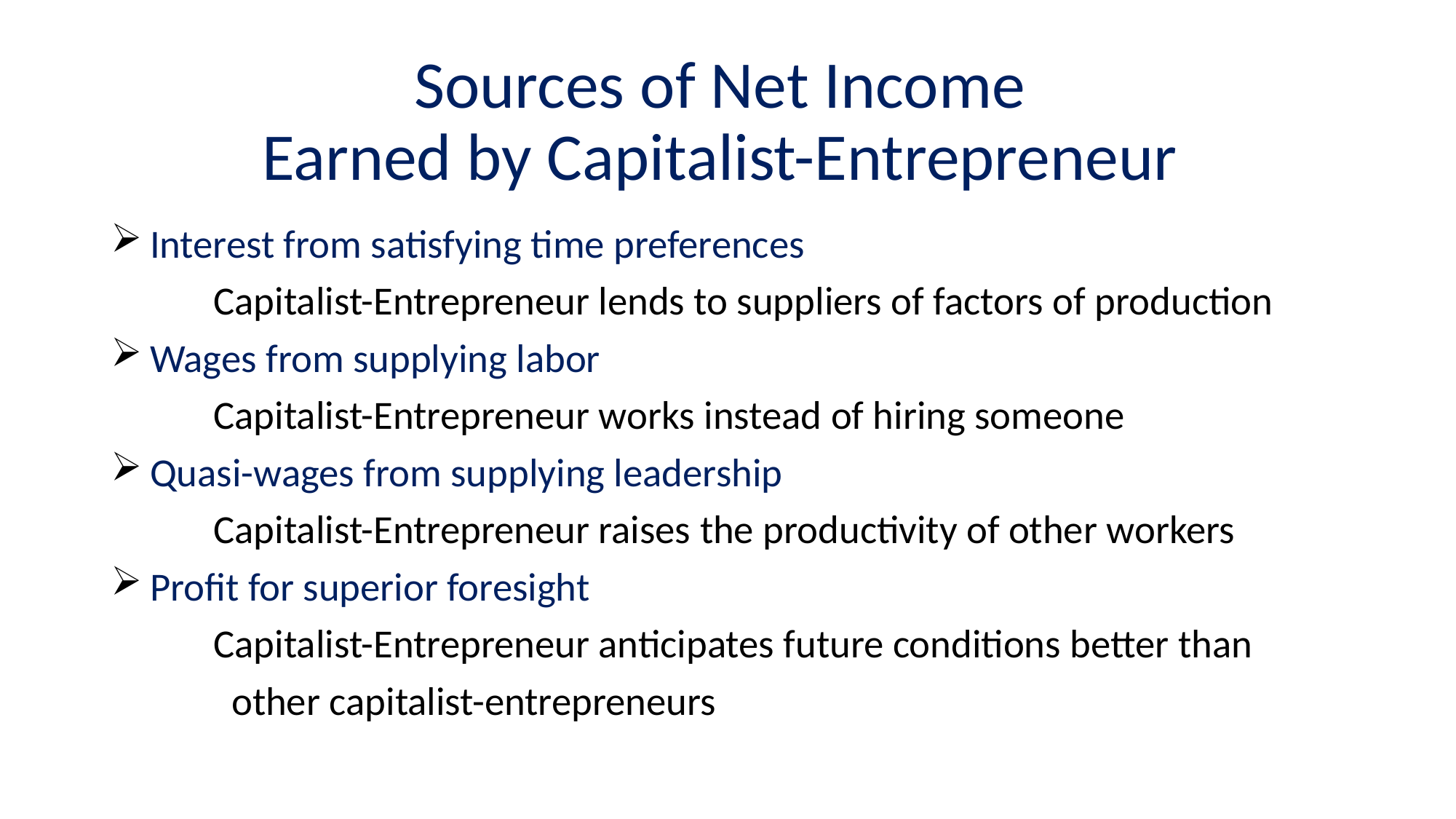

# Sources of Net Income Earned by Capitalist-Entrepreneur
 Interest from satisfying time preferences
	Capitalist-Entrepreneur lends to suppliers of factors of production
 Wages from supplying labor
	Capitalist-Entrepreneur works instead of hiring someone
 Quasi-wages from supplying leadership
	Capitalist-Entrepreneur raises the productivity of other workers
 Profit for superior foresight
	Capitalist-Entrepreneur anticipates future conditions better than
	  other capitalist-entrepreneurs